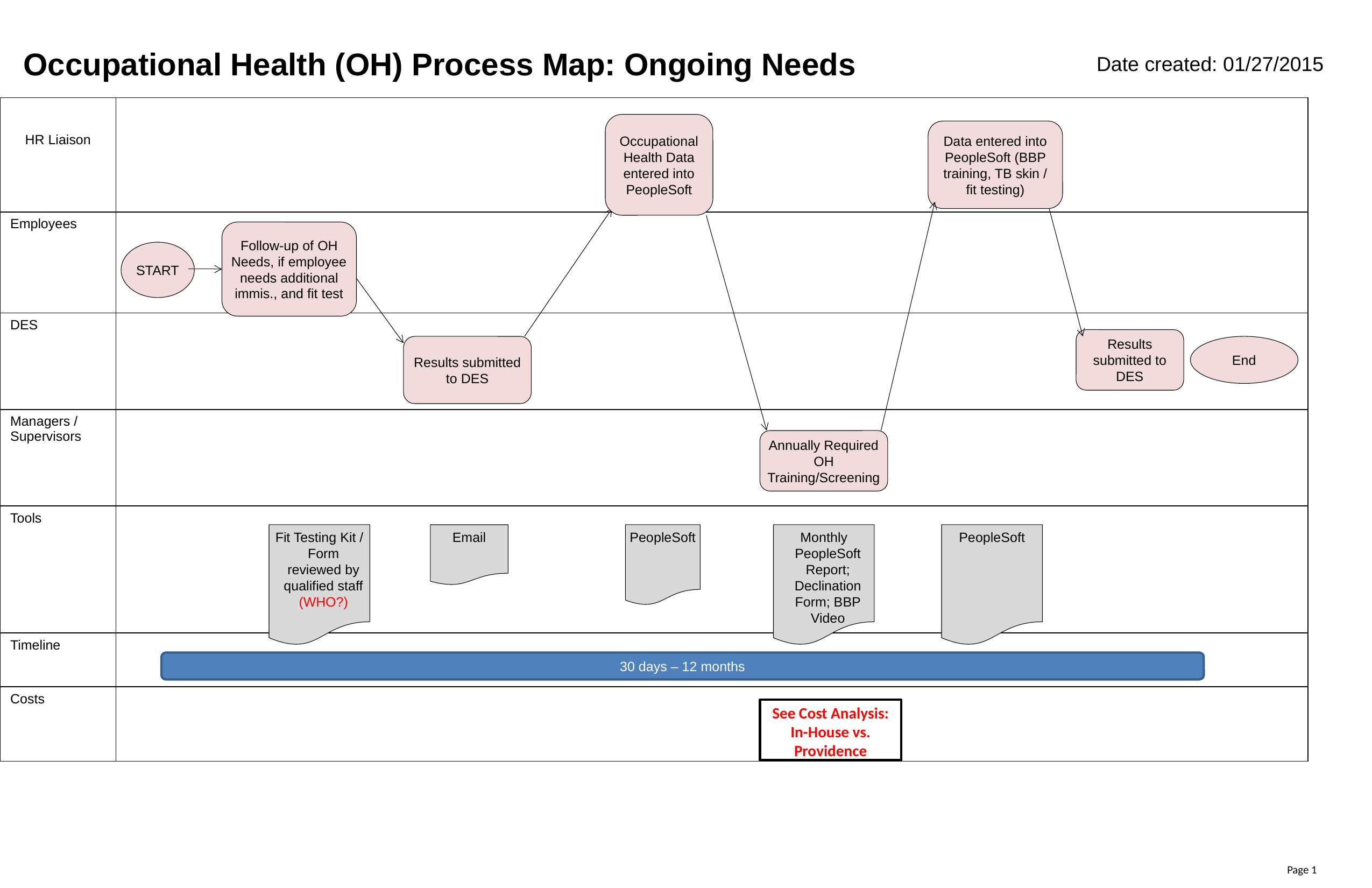

Occupational Health (OH) Process Map: Ongoing Needs
Date created: 01/27/2015

| HR Liaison |  |
| --- | --- |
| Employees |  |
| DES |  |
| Managers / Supervisors |  |
| Tools |  |
| Timeline |  |
| Costs |  |
Occupational Health Data entered into PeopleSoft
Data entered into PeopleSoft (BBP training, TB skin / fit testing)
Follow-up of OH Needs, if employee needs additional immis., and fit test
START
Results submitted to DES
Results submitted to DES
End
Annually Required OH Training/Screening
Fit Testing Kit / Form reviewed by qualified staff (WHO?)
Email
PeopleSoft
Monthly PeopleSoft Report; Declination Form; BBP Video

PeopleSoft
30 days – 12 months

See Cost Analysis:
In-House vs. Providence

Page 1